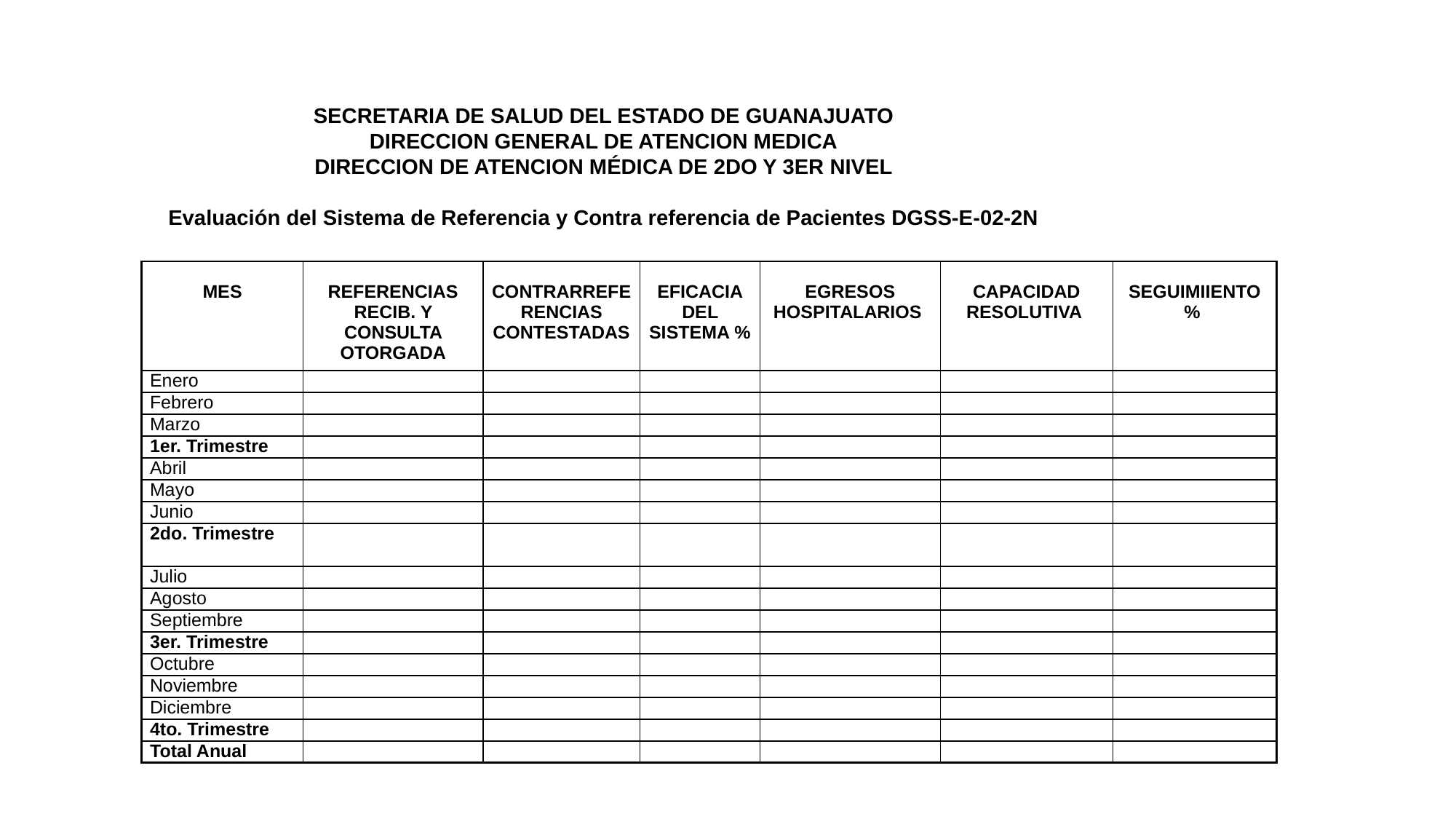

SECRETARIA DE SALUD DEL ESTADO DE GUANAJUATO
DIRECCION GENERAL DE ATENCION MEDICA
DIRECCION DE ATENCION MÉDICA DE 2DO Y 3ER NIVEL

Evaluación del Sistema de Referencia y Contra referencia de Pacientes DGSS-E-02-2N

| MES | REFERENCIAS RECIB. Y CONSULTA OTORGADA | CONTRARREFERENCIAS CONTESTADAS | EFICACIA DEL SISTEMA % | EGRESOS HOSPITALARIOS | CAPACIDAD RESOLUTIVA | SEGUIMIIENTO % |
| --- | --- | --- | --- | --- | --- | --- |
| Enero |  |  |  |  |  |  |
| Febrero |  |  |  |  |  |  |
| Marzo |  |  |  |  |  |  |
| 1er. Trimestre |  |  |  |  |  |  |
| Abril |  |  |  |  |  |  |
| Mayo |  |  |  |  |  |  |
| Junio |  |  |  |  |  |  |
| 2do. Trimestre |  |  |  |  |  |  |
| Julio |  |  |  |  |  |  |
| Agosto |  |  |  |  |  |  |
| Septiembre |  |  |  |  |  |  |
| 3er. Trimestre |  |  |  |  |  |  |
| Octubre |  |  |  |  |  |  |
| Noviembre |  |  |  |  |  |  |
| Diciembre |  |  |  |  |  |  |
| 4to. Trimestre |  |  |  |  |  |  |
| Total Anual |  |  |  |  |  |  |